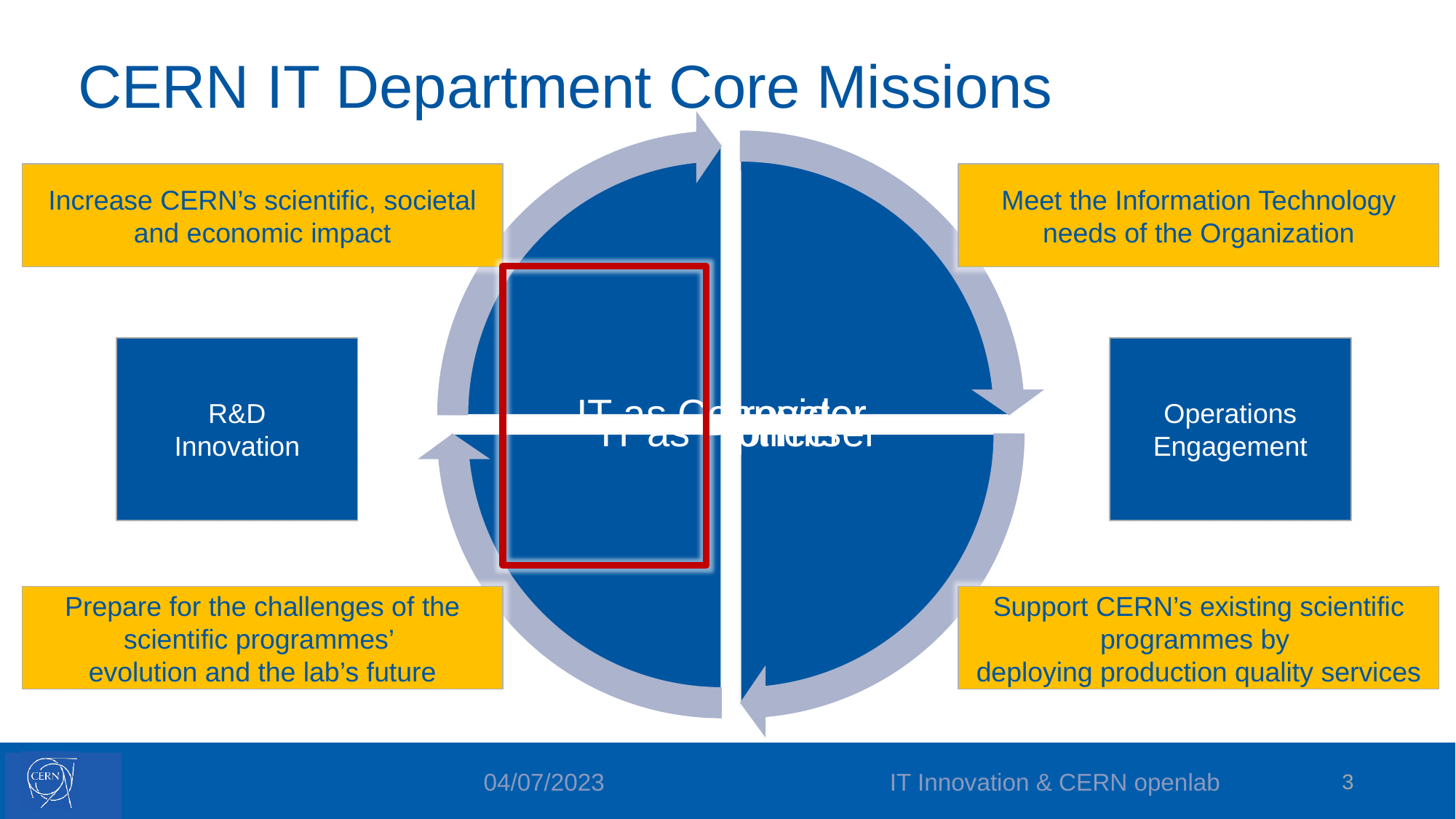

# CERN IT Department Core Missions
IT as Provider
IT as Optimiser
IT as Pioneer
IT as Connector
Increase CERN’s scientific, societal and economic impact
Meet the Information Technology needs of the Organization

Operations
Engagement
R&D
Innovation
Prepare for the challenges of the scientific programmes’
evolution and the lab’s future
Support CERN’s existing scientific programmes by
deploying production quality services
IT Innovation & CERN openlab
04/07/2023